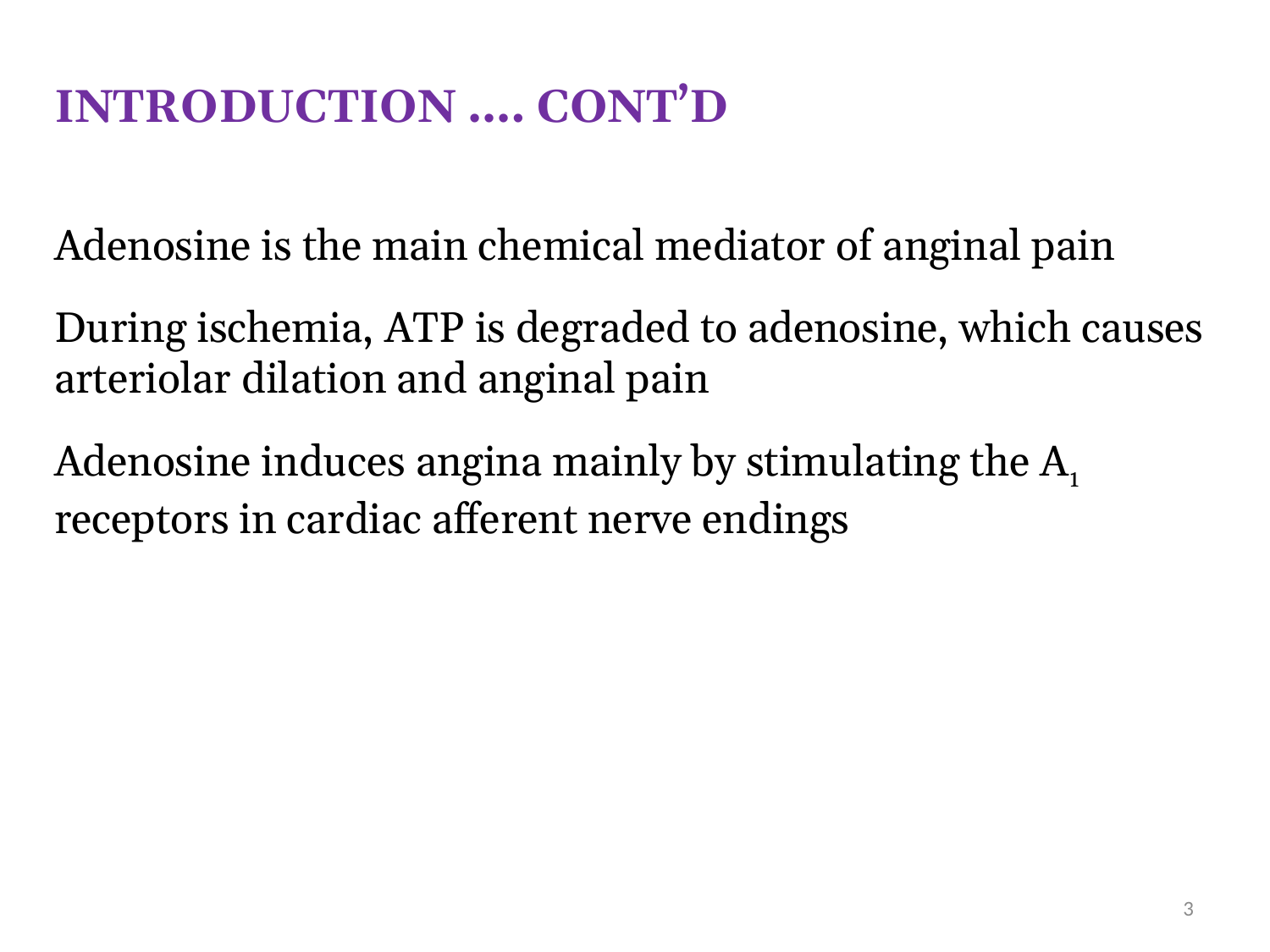

INTRODUCTION …. CONT’D
Adenosine is the main chemical mediator of anginal pain
During ischemia, ATP is degraded to adenosine, which causes arteriolar dilation and anginal pain
Adenosine induces angina mainly by stimulating the A1 receptors in cardiac afferent nerve endings
3